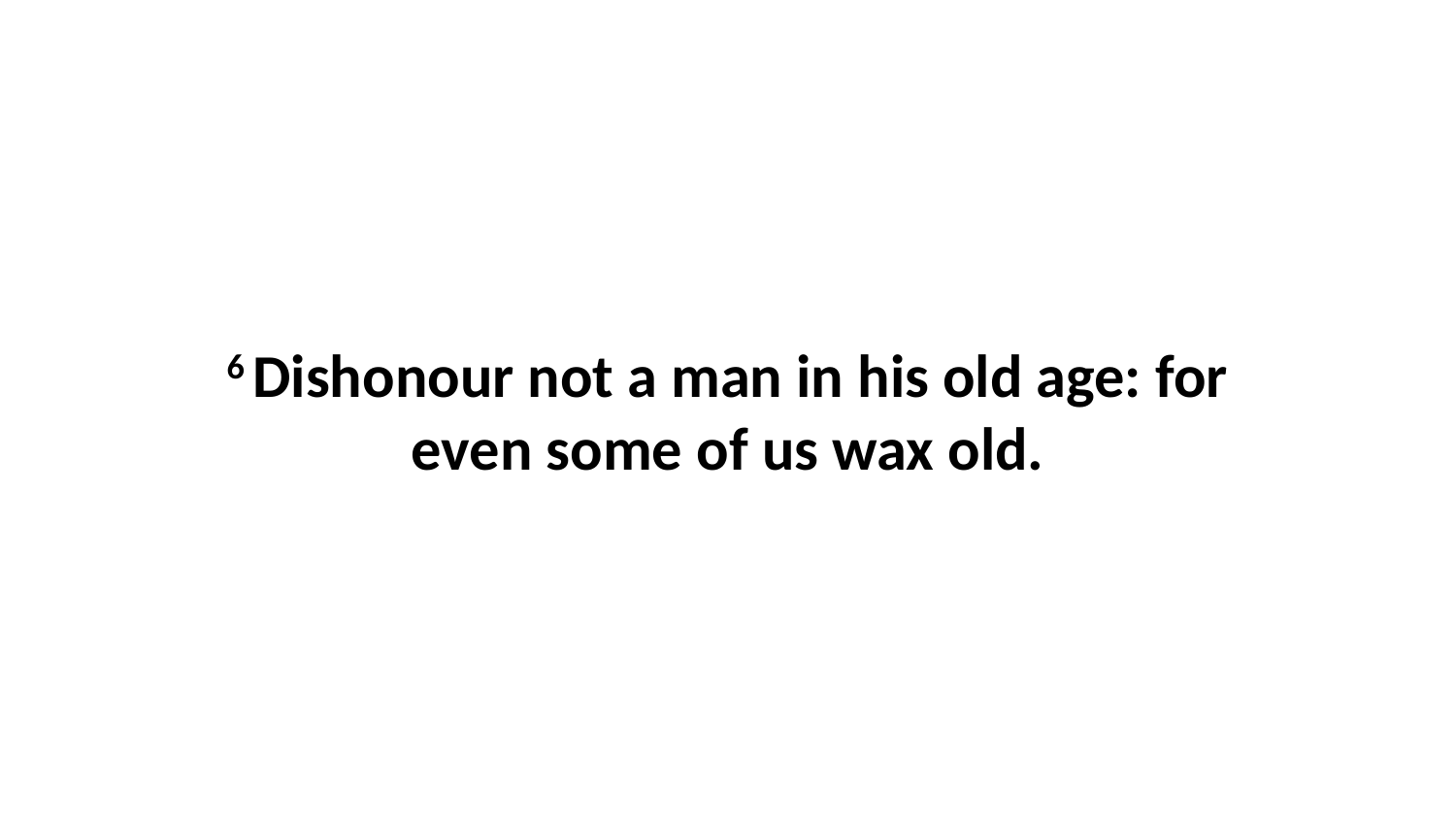

6 Dishonour not a man in his old age: for even some of us wax old.